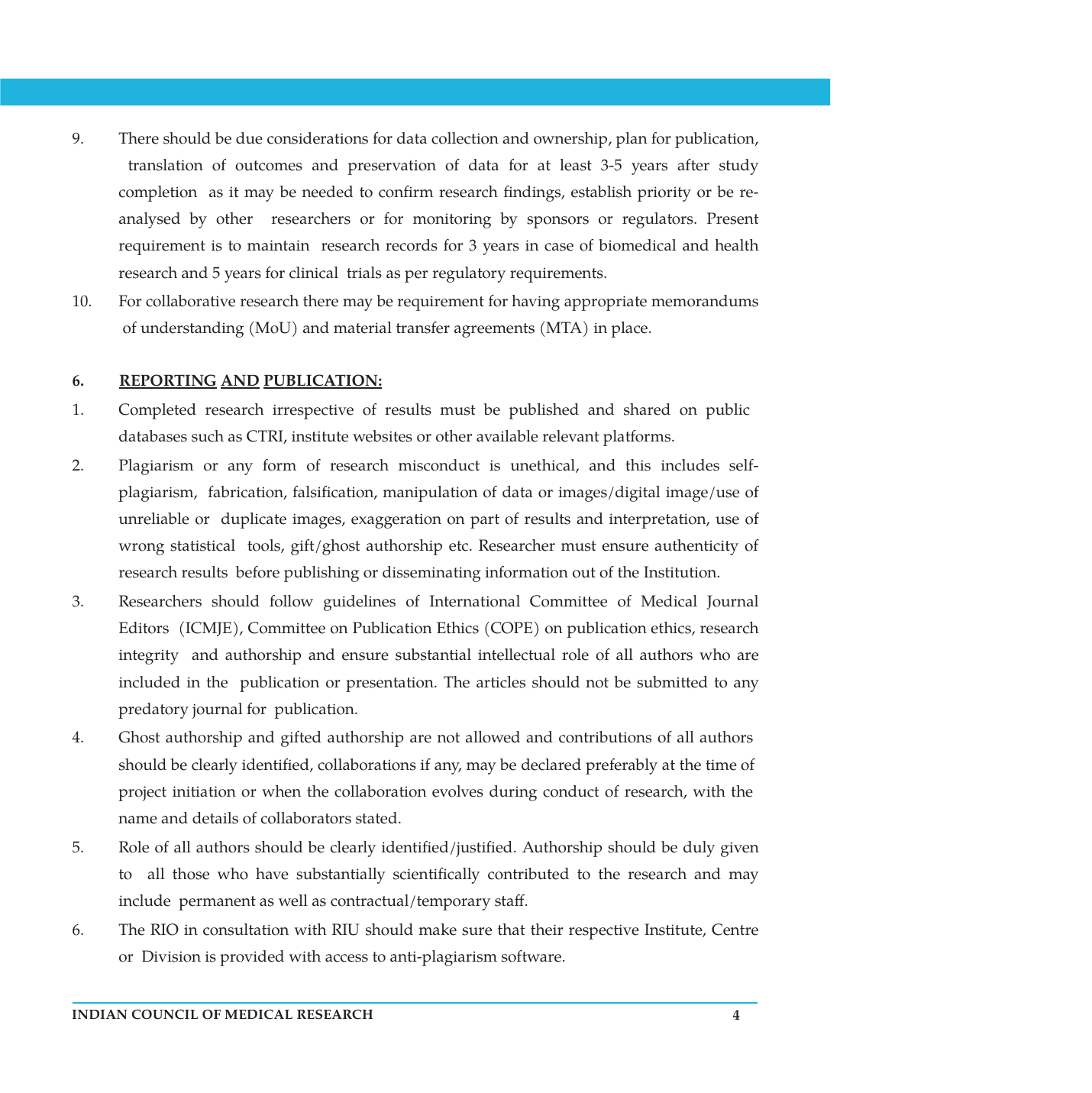

There should be due considerations for data collection and ownership, plan for publication,  translation of outcomes and preservation of data for at least 3-5 years after study completion  as it may be needed to conﬁrm research ﬁndings, establish priority or be re-analysed by other  researchers or for monitoring by sponsors or regulators. Present requirement is to maintain  research records for 3 years in case of biomedical and health research and 5 years for clinical  trials as per regulatory requirements.
For collaborative research there may be requirement for having appropriate memorandums  of understanding (MoU) and material transfer agreements (MTA) in place.

REPORTING AND PUBLICATION:
Completed research irrespective of results must be published and shared on public  databases such as CTRI, institute websites or other available relevant platforms.
Plagiarism or any form of research misconduct is unethical, and this includes self-plagiarism,  fabrication, falsiﬁcation, manipulation of data or images/digital image/use of unreliable or  duplicate images, exaggeration on part of results and interpretation, use of wrong statistical  tools, gift/ghost authorship etc. Researcher must ensure authenticity of research results  before publishing or disseminating information out of the Institution.
Researchers should follow guidelines of International Committee of Medical Journal Editors  (ICMJE), Committee on Publication Ethics (COPE) on publication ethics, research integrity  and authorship and ensure substantial intellectual role of all authors who are included in the  publication or presentation. The articles should not be submitted to any predatory journal for  publication.
Ghost authorship and gifted authorship are not allowed and contributions of all authors  should be clearly identiﬁed, collaborations if any, may be declared preferably at the time of  project initiation or when the collaboration evolves during conduct of research, with the  name and details of collaborators stated.
Role of all authors should be clearly identiﬁed/justiﬁed. Authorship should be duly given to  all those who have substantially scientiﬁcally contributed to the research and may include  permanent as well as contractual/temporary staff.
The RIO in consultation with RIU should make sure that their respective Institute, Centre or  Division is provided with access to anti-plagiarism software.

4
INDIAN COUNCIL OF MEDICAL RESEARCH